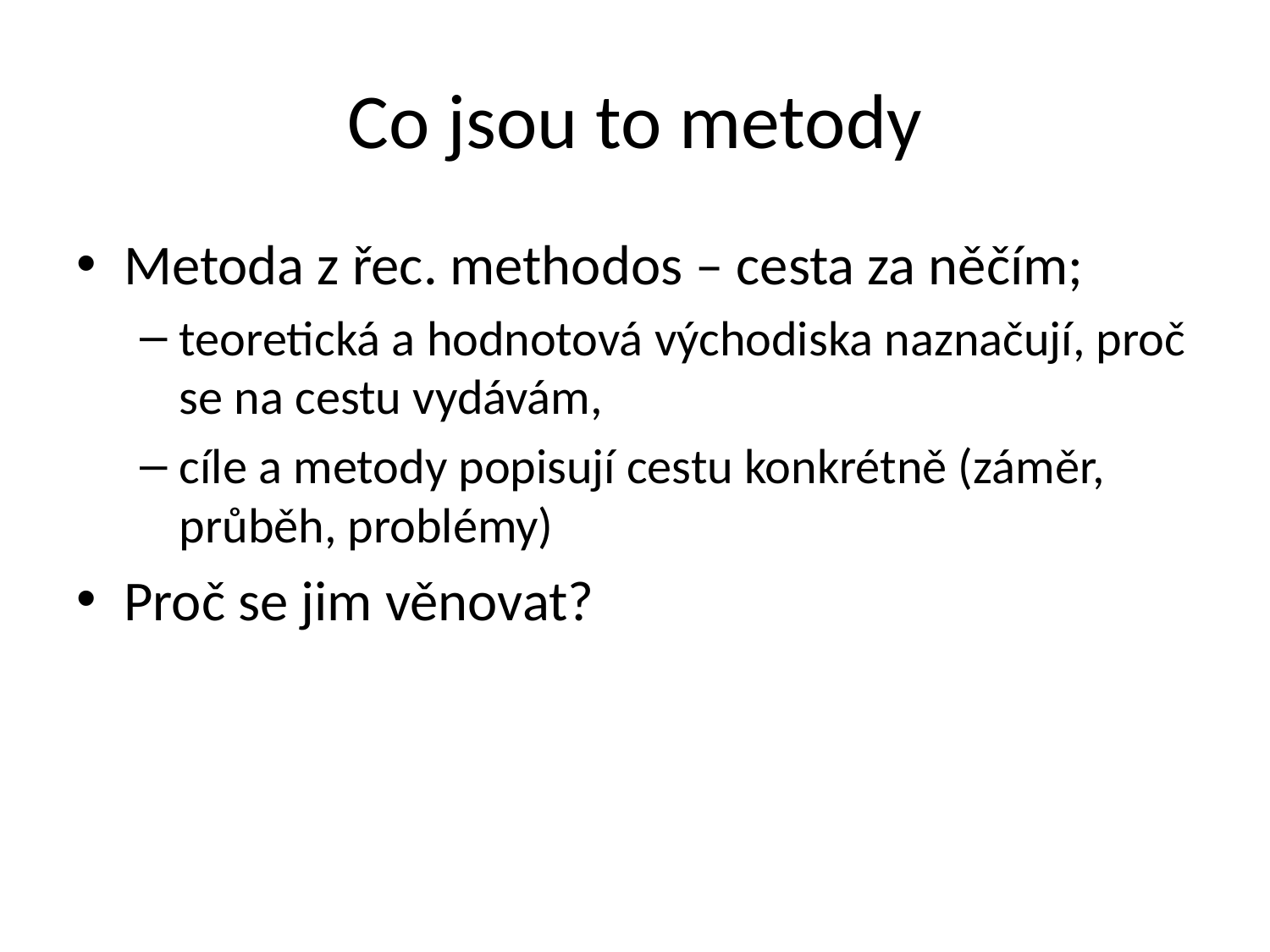

# Co jsou to metody
Metoda z řec. methodos – cesta za něčím;
teoretická a hodnotová východiska naznačují, proč se na cestu vydávám,
cíle a metody popisují cestu konkrétně (záměr, průběh, problémy)
Proč se jim věnovat?